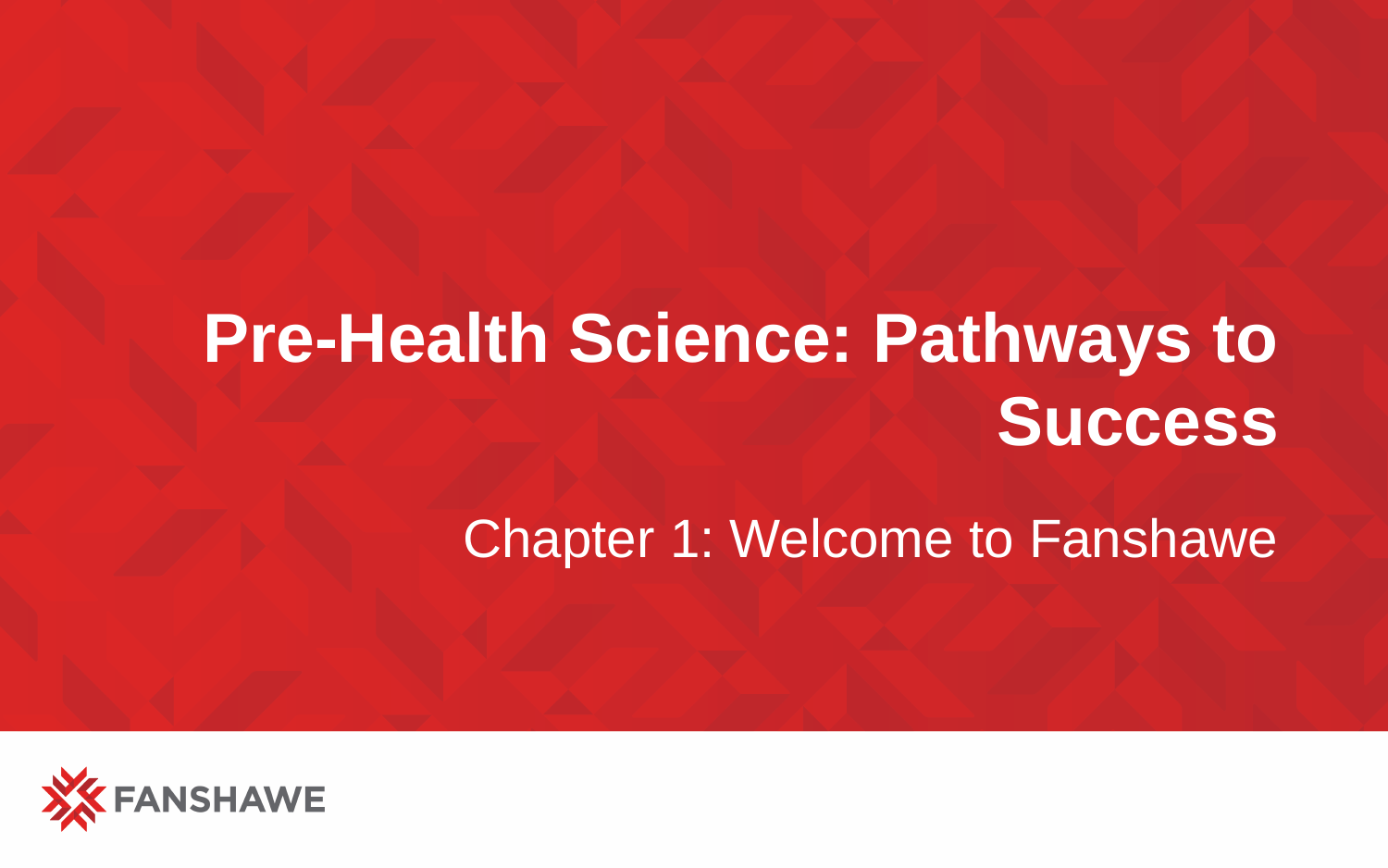

# Pre-Health Science: Pathways to Success
Chapter 1: Welcome to Fanshawe